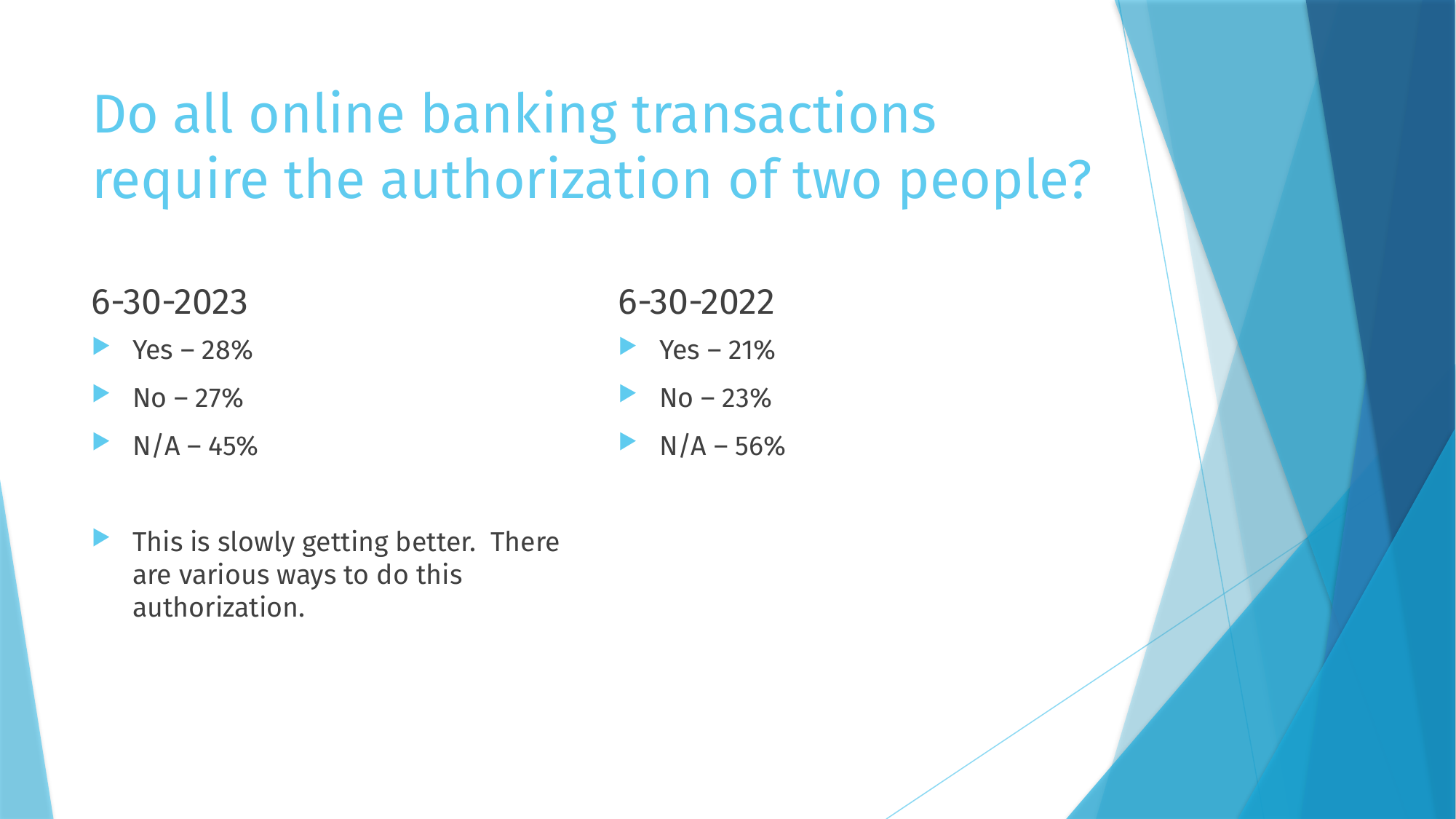

# Do all online banking transactions require the authorization of two people?
6-30-2023
6-30-2022
Yes – 28%
No – 27%
N/A – 45%

This is slowly getting better.  There are various ways to do this authorization.

Yes – 21%
No – 23%
N/A – 56%